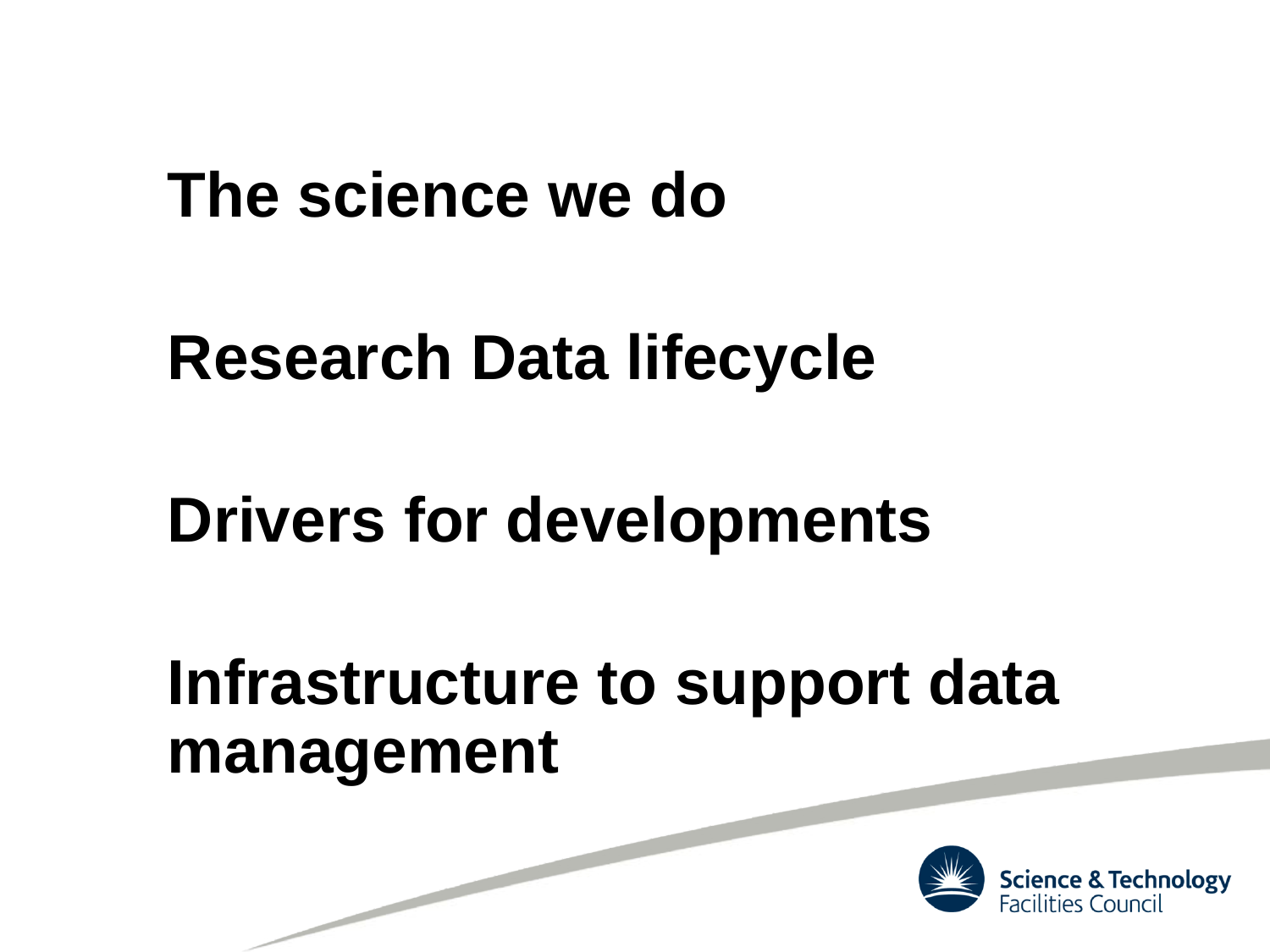

The science we do

Research Data lifecycle

Drivers for developments

Infrastructure to support data  management